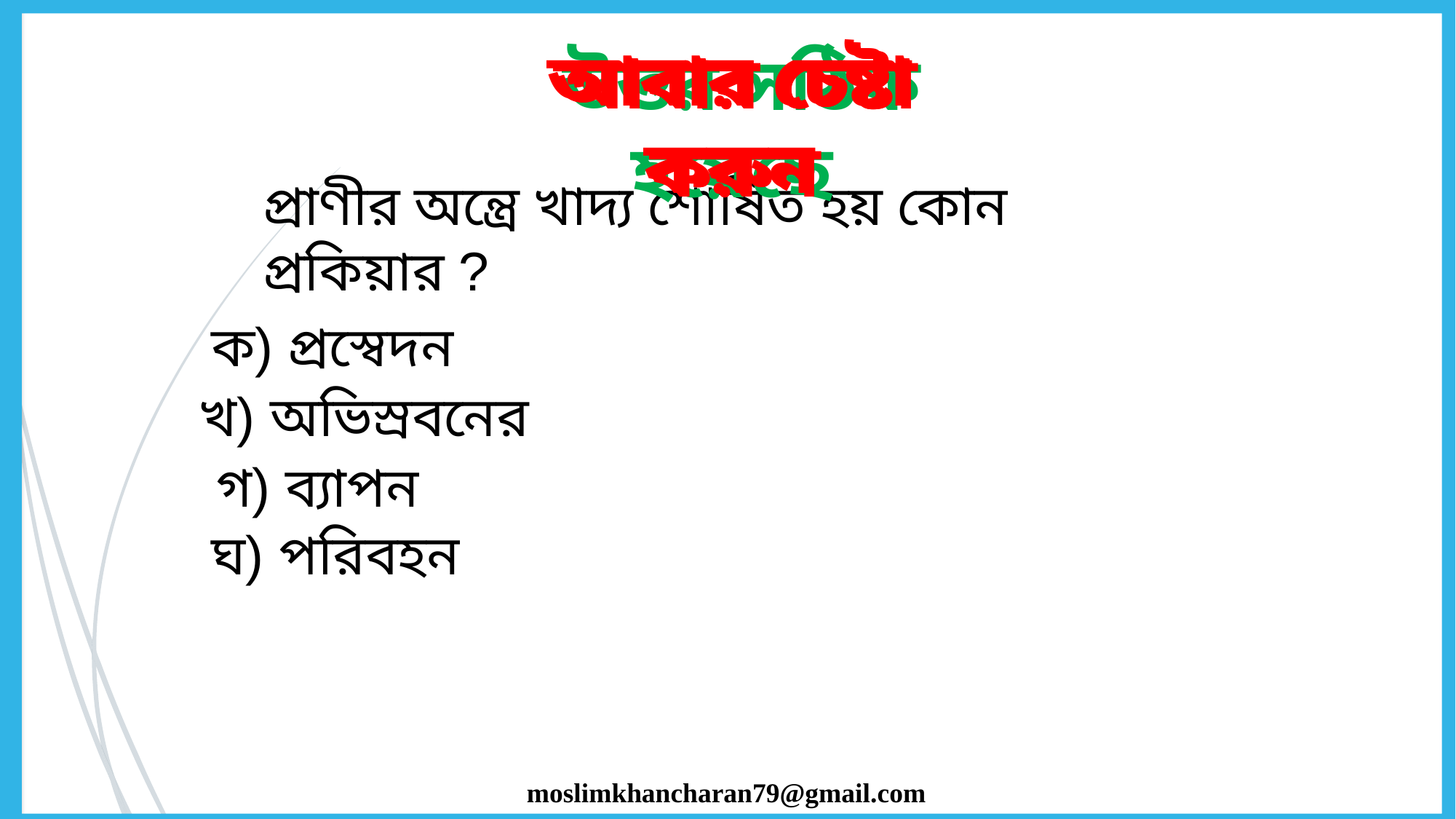

আবার চেষ্টা করুন
আবার চেষ্টা করুন
আবার চেষ্টা করুন
উত্তর সঠিক হয়েছে
প্রাণীর অন্ত্রে খাদ্য শোষিত হয় কোন প্রকিয়ার ?
ক) প্রস্বেদন
খ) অভিস্রবনের
গ) ব্যাপন
ঘ) পরিবহন